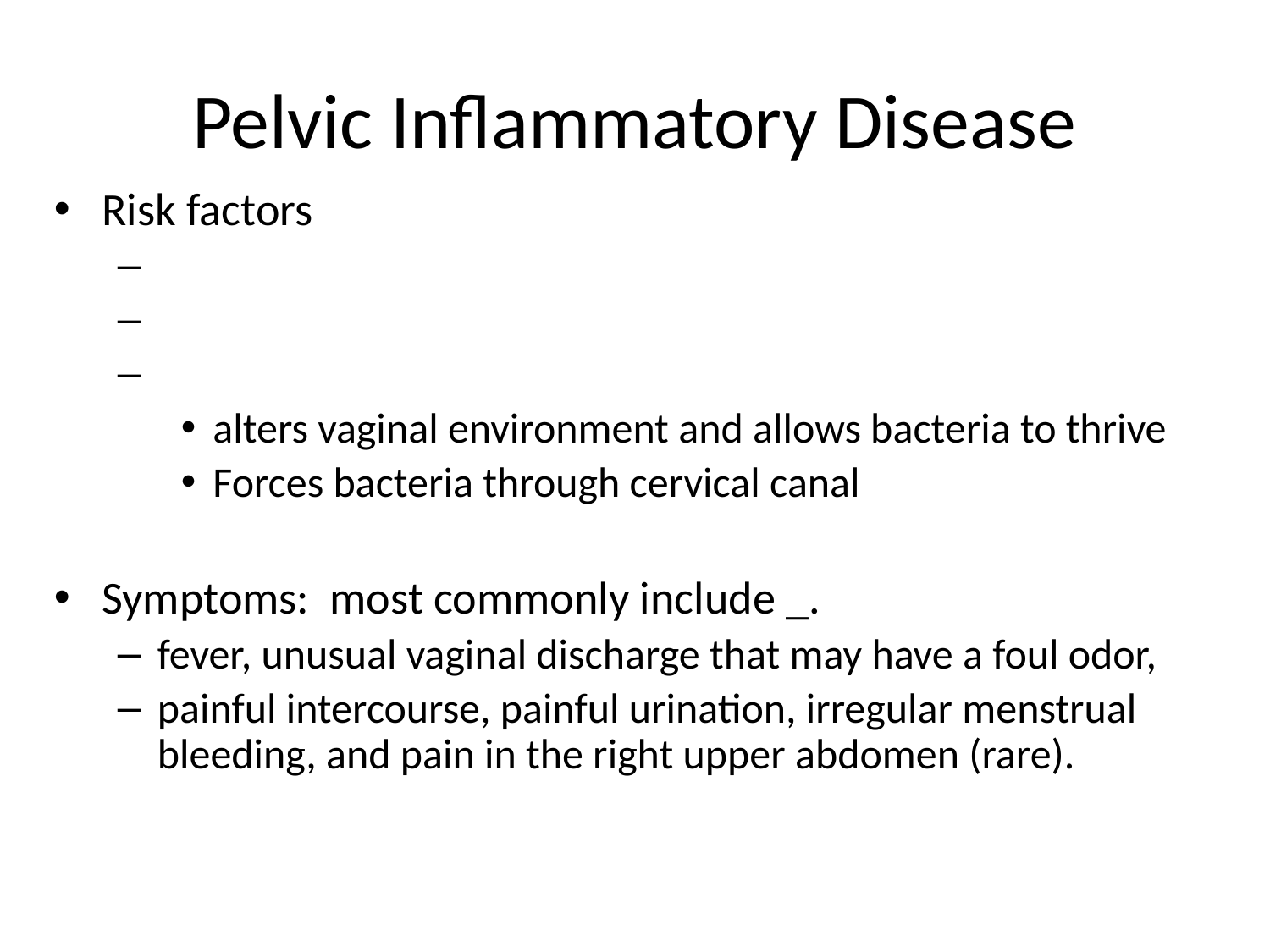

# Pelvic Inflammatory Disease
Risk factors

alters vaginal environment and allows bacteria to thrive
Forces bacteria through cervical canal

Symptoms:  most commonly include _.
fever, unusual vaginal discharge that may have a foul odor,
painful intercourse, painful urination, irregular menstrual bleeding, and pain in the right upper abdomen (rare).